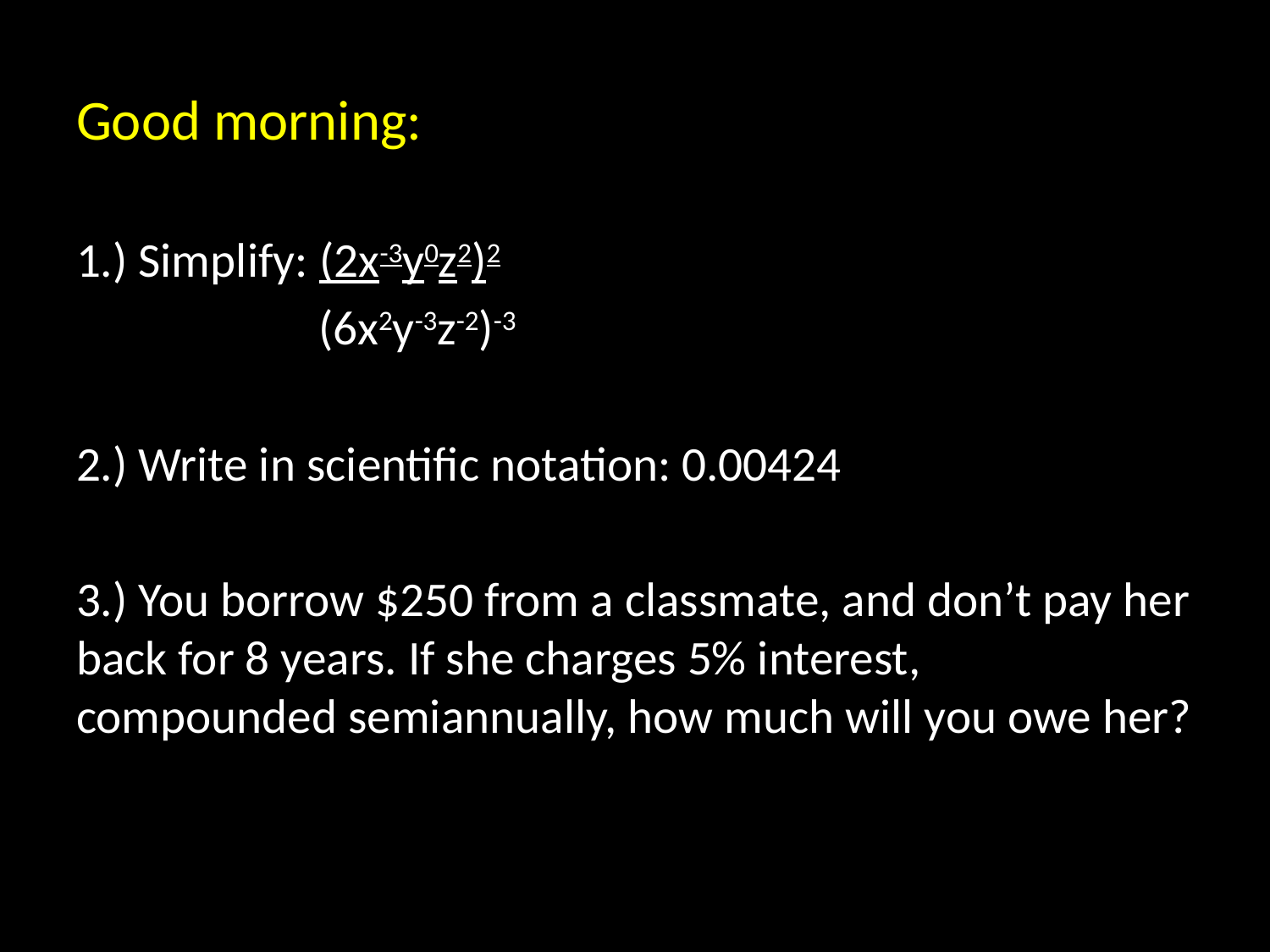

# Good morning:
1.) Simplify: (2x-3y0z2)2
                      (6x2y-3z-2)-3

2.) Write in scientific notation: 0.00424

3.) You borrow $250 from a classmate, and don’t pay her back for 8 years. If she charges 5% interest, compounded semiannually, how much will you owe her?